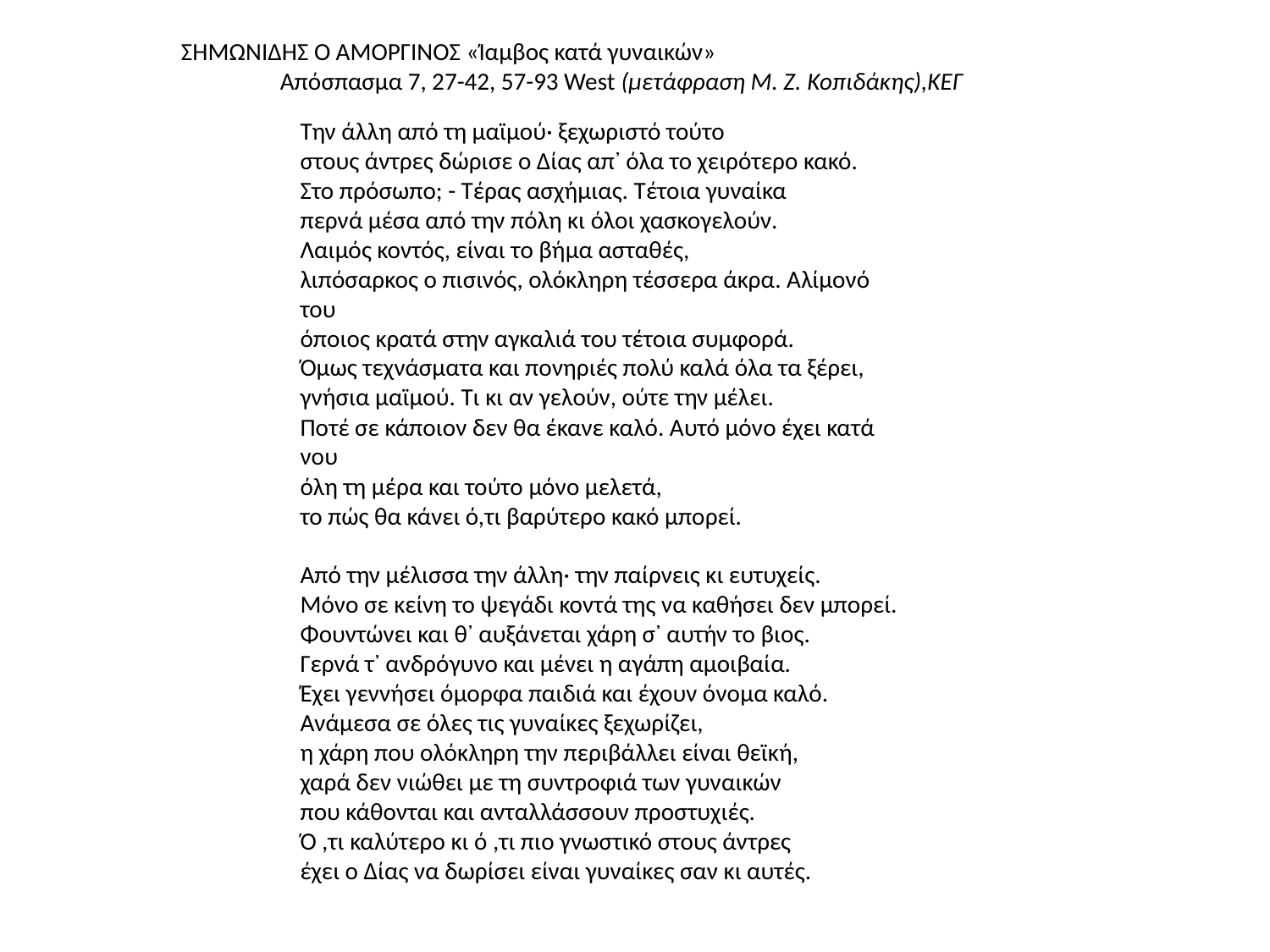

ΣΗΜΩΝΙΔΗΣ Ο ΑΜΟΡΓΙΝΟΣ «Ίαμβος κατά γυναικών»
                  Απόσπασμα 7, 27-42, 57-93 West (μετάφραση Μ. Ζ. Κοπιδάκης),ΚΕΓ

Την άλλη από τη μαϊμού· ξεχωριστό τούτο
στους άντρες δώρισε ο Δίας απ᾽ όλα το χειρότερο κακό.
Στο πρόσωπο; - Τέρας ασχήμιας. Τέτοια γυναίκα
περνά μέσα από την πόλη κι όλοι χασκογελούν.
Λαιμός κοντός, είναι το βήμα ασταθές,
λιπόσαρκος ο πισινός, ολόκληρη τέσσερα άκρα. Αλίμονό του
όποιος κρατά στην αγκαλιά του τέτοια συμφορά.
Όμως τεχνάσματα και πονηριές πολύ καλά όλα τα ξέρει,
γνήσια μαϊμού. Τι κι αν γελούν, ούτε την μέλει.
Ποτέ σε κάποιον δεν θα έκανε καλό. Αυτό μόνο έχει κατά νου
όλη τη μέρα και τούτο μόνο μελετά,
το πώς θα κάνει ό,τι βαρύτερο κακό μπορεί.

Από την μέλισσα την άλλη· την παίρνεις κι ευτυχείς.
Μόνο σε κείνη το ψεγάδι κοντά της να καθήσει δεν μπορεί.
Φουντώνει και θ᾽ αυξάνεται χάρη σ᾽ αυτήν το βιος.
Γερνά τ᾽ ανδρόγυνο και μένει η αγάπη αμοιβαία.
Έχει γεννήσει όμορφα παιδιά και έχουν όνομα καλό.
Ανάμεσα σε όλες τις γυναίκες ξεχωρίζει,
η χάρη που ολόκληρη την περιβάλλει είναι θεϊκή,
χαρά δεν νιώθει με τη συντροφιά των γυναικών
που κάθονται και ανταλλάσσουν προστυχιές.
Ό ,τι καλύτερο κι ό ,τι πιο γνωστικό στους άντρες
έχει ο Δίας να δωρίσει είναι γυναίκες σαν κι αυτές.